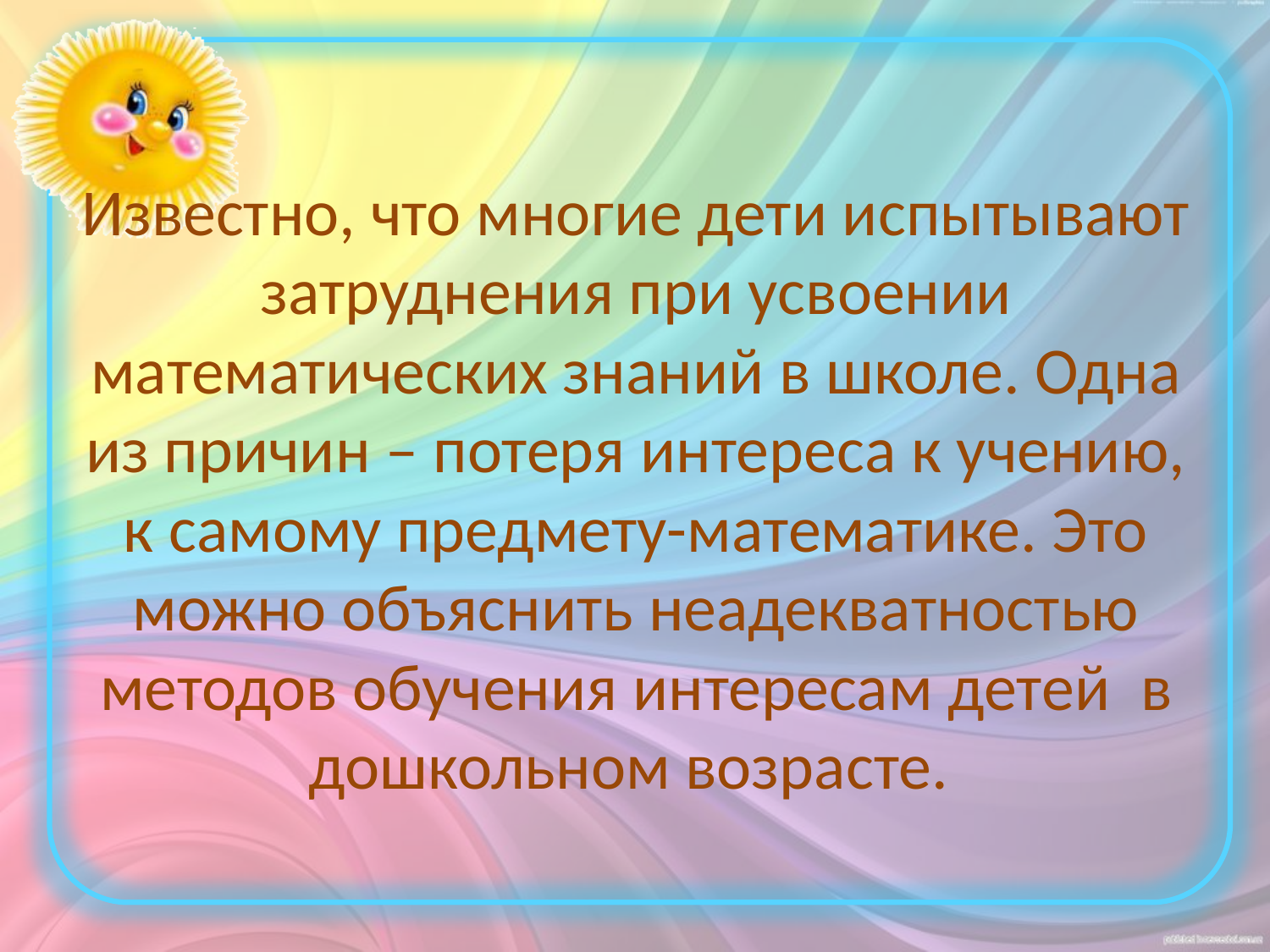

# Известно, что многие дети испытывают затруднения при усвоении математических знаний в школе. Одна из причин – потеря интереса к учению, к самому предмету-математике. Это можно объяснить неадекватностью методов обучения интересам детей  в дошкольном возрасте.